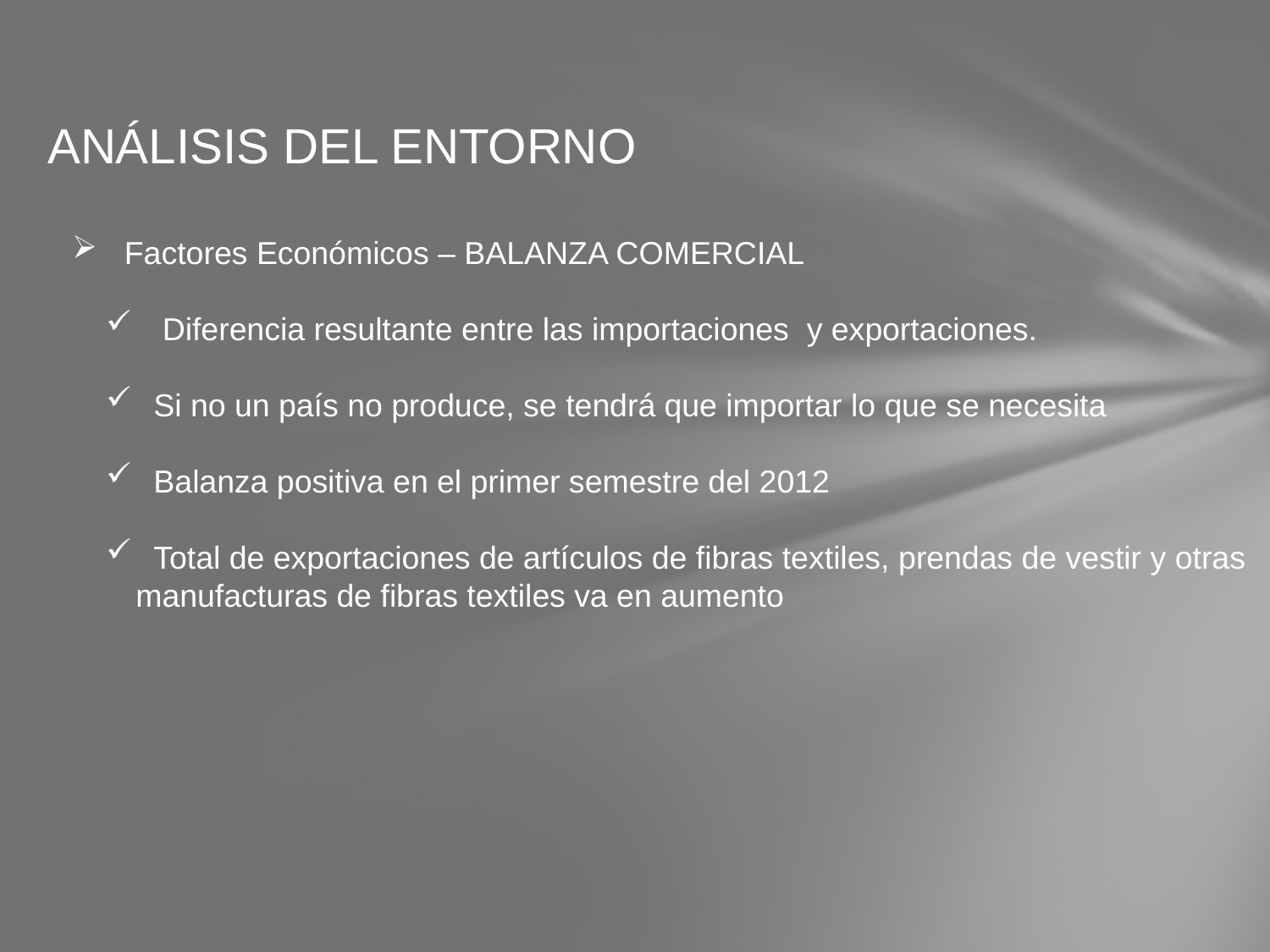

# ANÁLISIS DEL ENTORNO

   Factores Económicos – BALANZA COMERCIAL

   Diferencia resultante entre las importaciones  y exportaciones.

  Si no un país no produce, se tendrá que importar lo que se necesita

  Balanza positiva en el primer semestre del 2012

  Total de exportaciones de artículos de fibras textiles, prendas de vestir y otras manufacturas de fibras textiles va en aumento